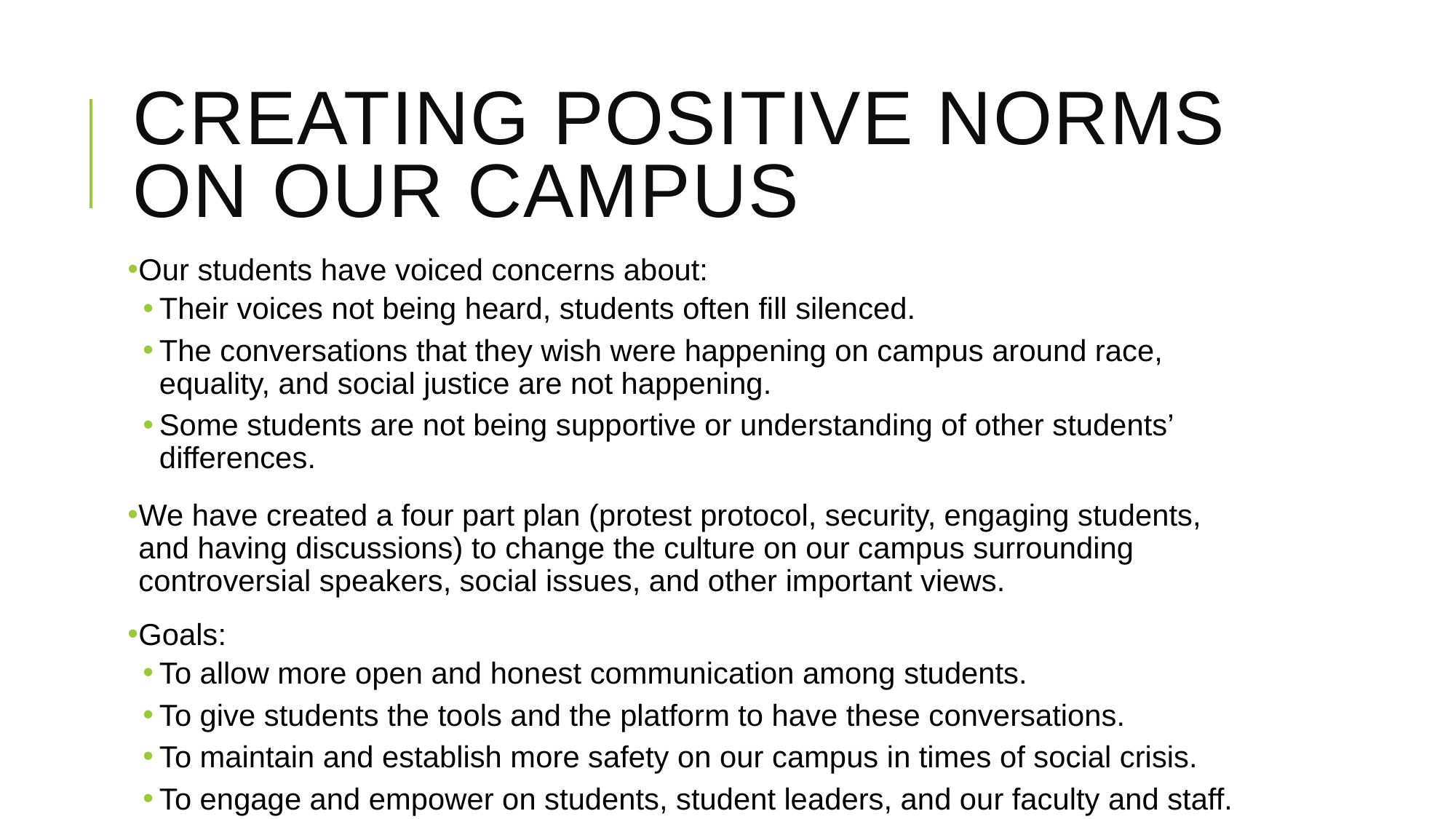

# Creating positive norms on our campus
Our students have voiced concerns about:
Their voices not being heard, students often fill silenced.
The conversations that they wish were happening on campus around race, equality, and social justice are not happening.
Some students are not being supportive or understanding of other students’ differences.
We have created a four part plan (protest protocol, security, engaging students, and having discussions) to change the culture on our campus surrounding controversial speakers, social issues, and other important views.
Goals:
To allow more open and honest communication among students.
To give students the tools and the platform to have these conversations.
To maintain and establish more safety on our campus in times of social crisis.
To engage and empower on students, student leaders, and our faculty and staff.